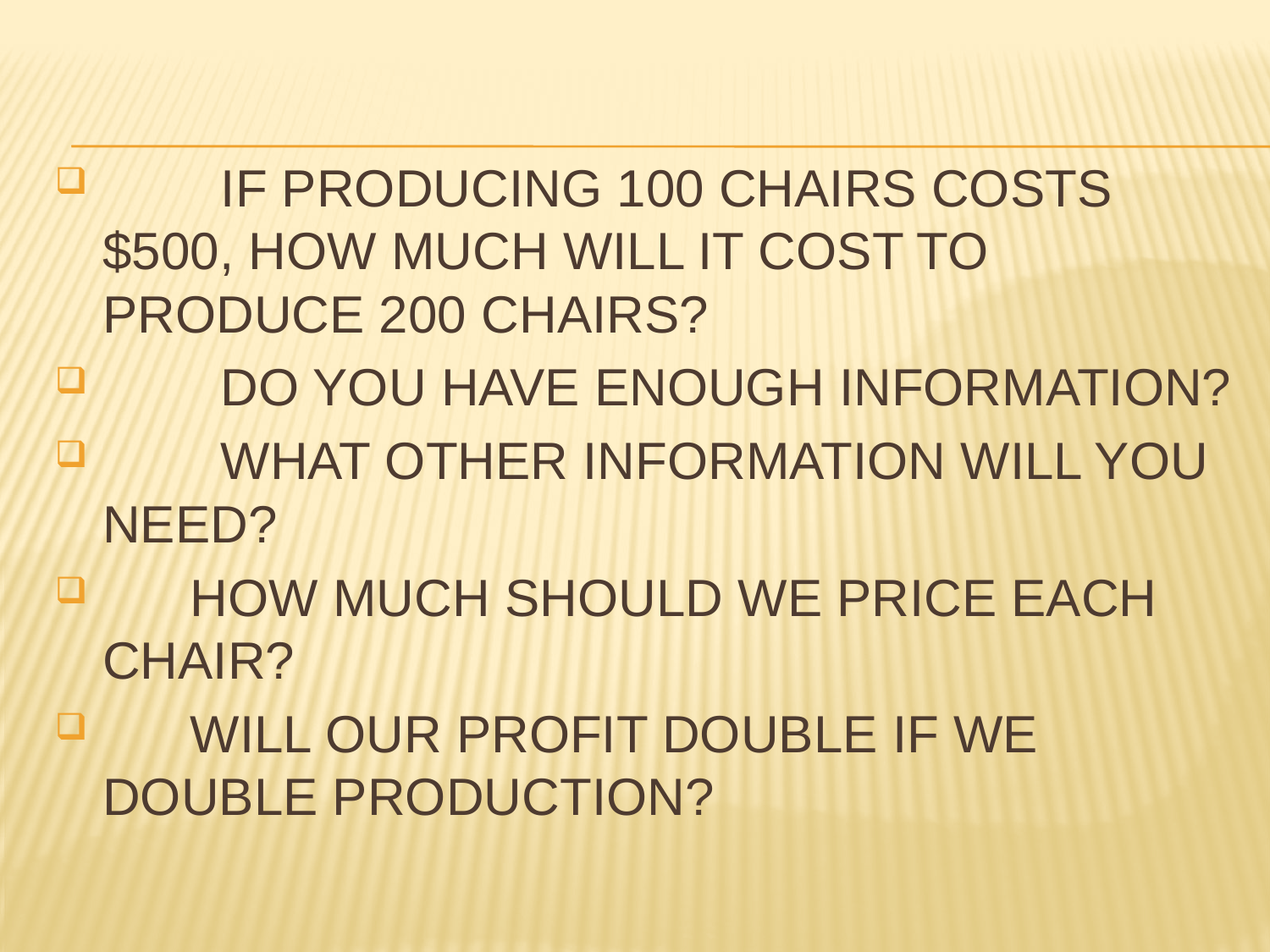

IF PRODUCING 100 CHAIRS COSTS $500, HOW MUCH WILL IT COST TO PRODUCE 200 CHAIRS?
	DO YOU HAVE ENOUGH INFORMATION?
	WHAT OTHER INFORMATION WILL YOU NEED?
      HOW MUCH SHOULD WE PRICE EACH CHAIR?
      WILL OUR PROFIT DOUBLE IF WE DOUBLE PRODUCTION?